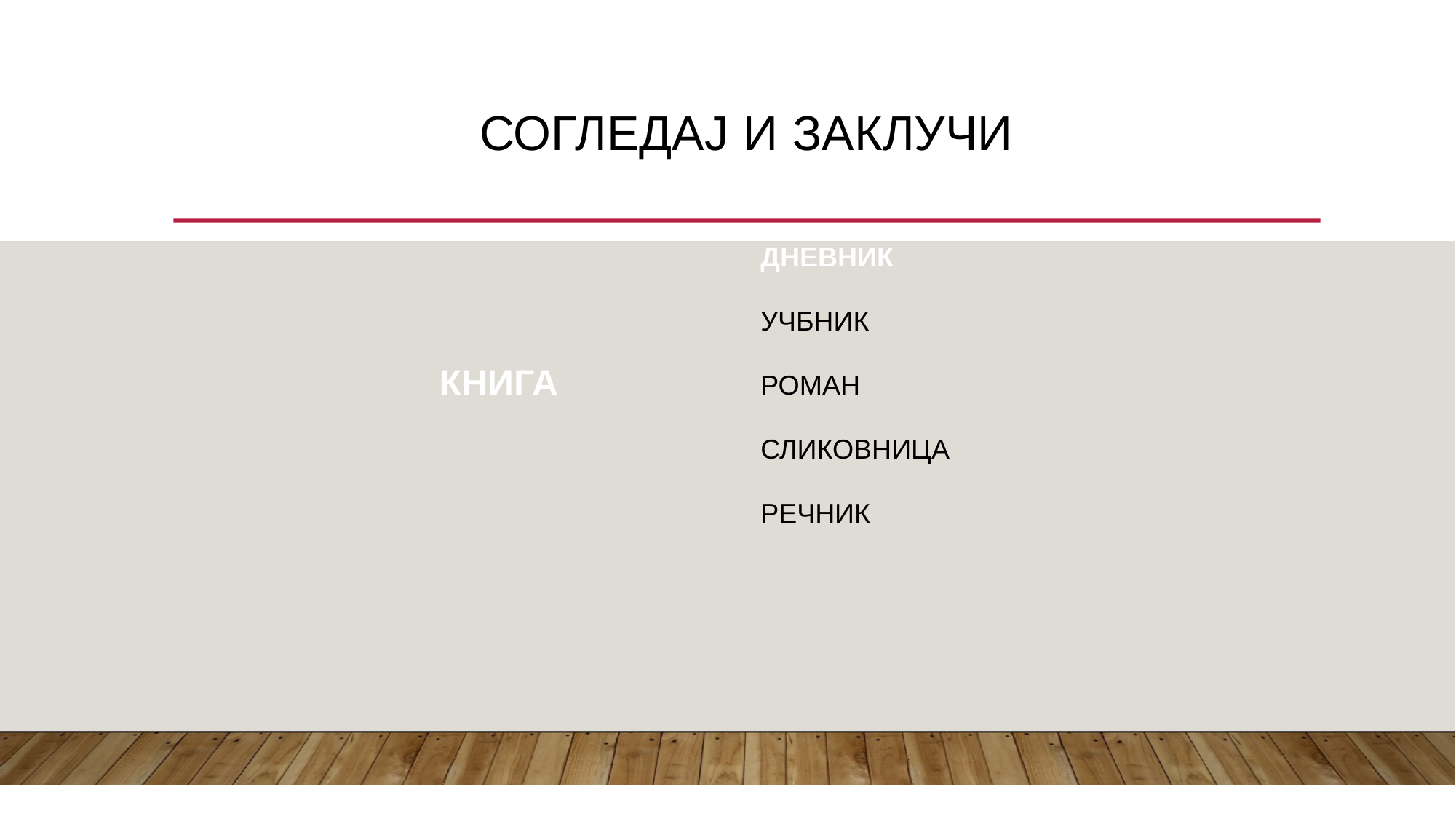

СОГЛЕДАЈ И ЗАКЛУЧИ
| КНИГА |
| --- |
| ДНЕВНИК |
| --- |
| УЧБНИК |
| РОМАН |
| СЛИКОВНИЦА |
| РЕЧНИК |